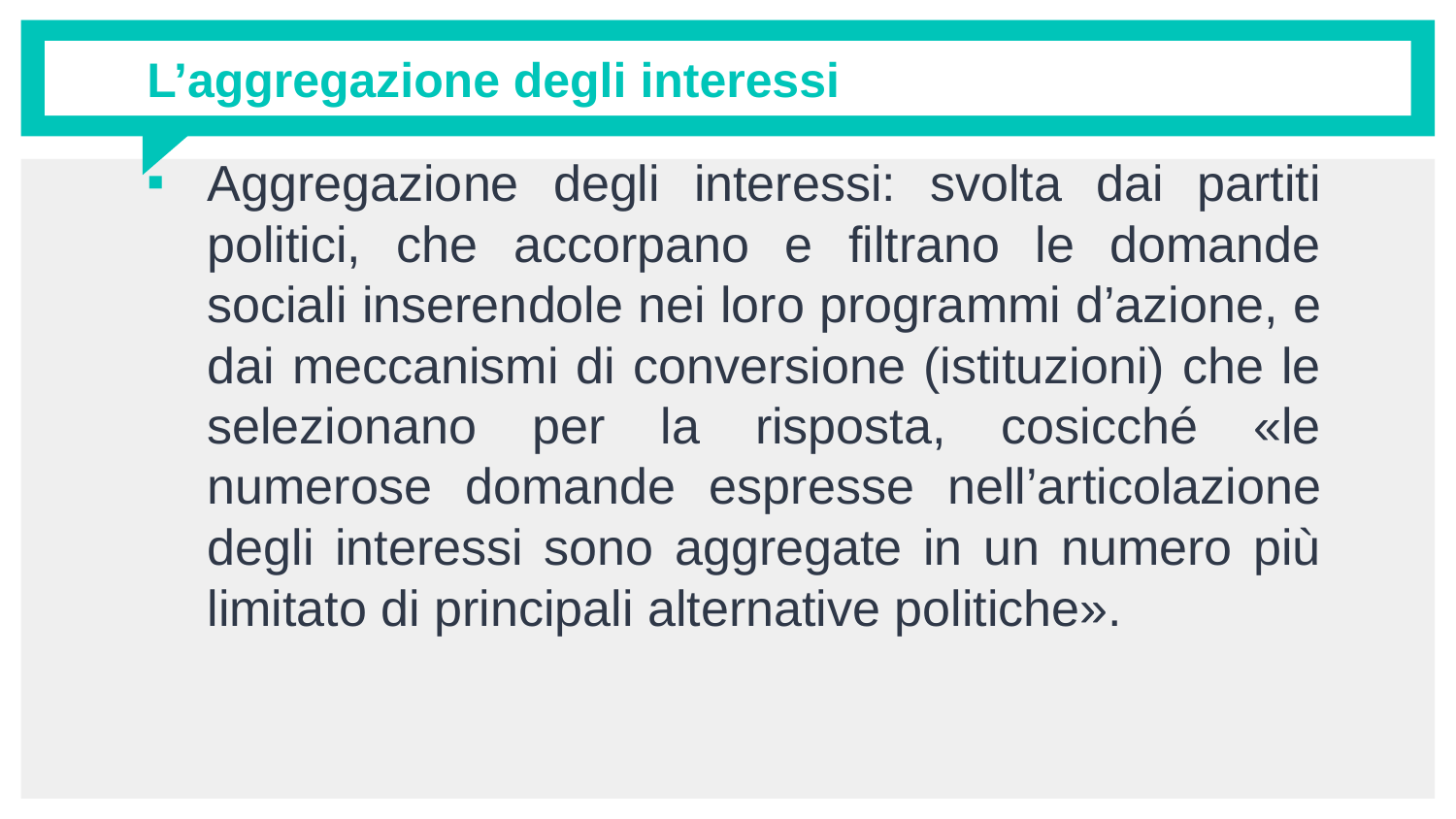

# L’aggregazione degli interessi
Aggregazione degli interessi: svolta dai partiti politici, che accorpano e filtrano le domande sociali inserendole nei loro programmi d’azione, e dai meccanismi di conversione (istituzioni) che le selezionano per la risposta, cosicché «le numerose domande espresse nell’articolazione degli interessi sono aggregate in un numero più limitato di principali alternative politiche».